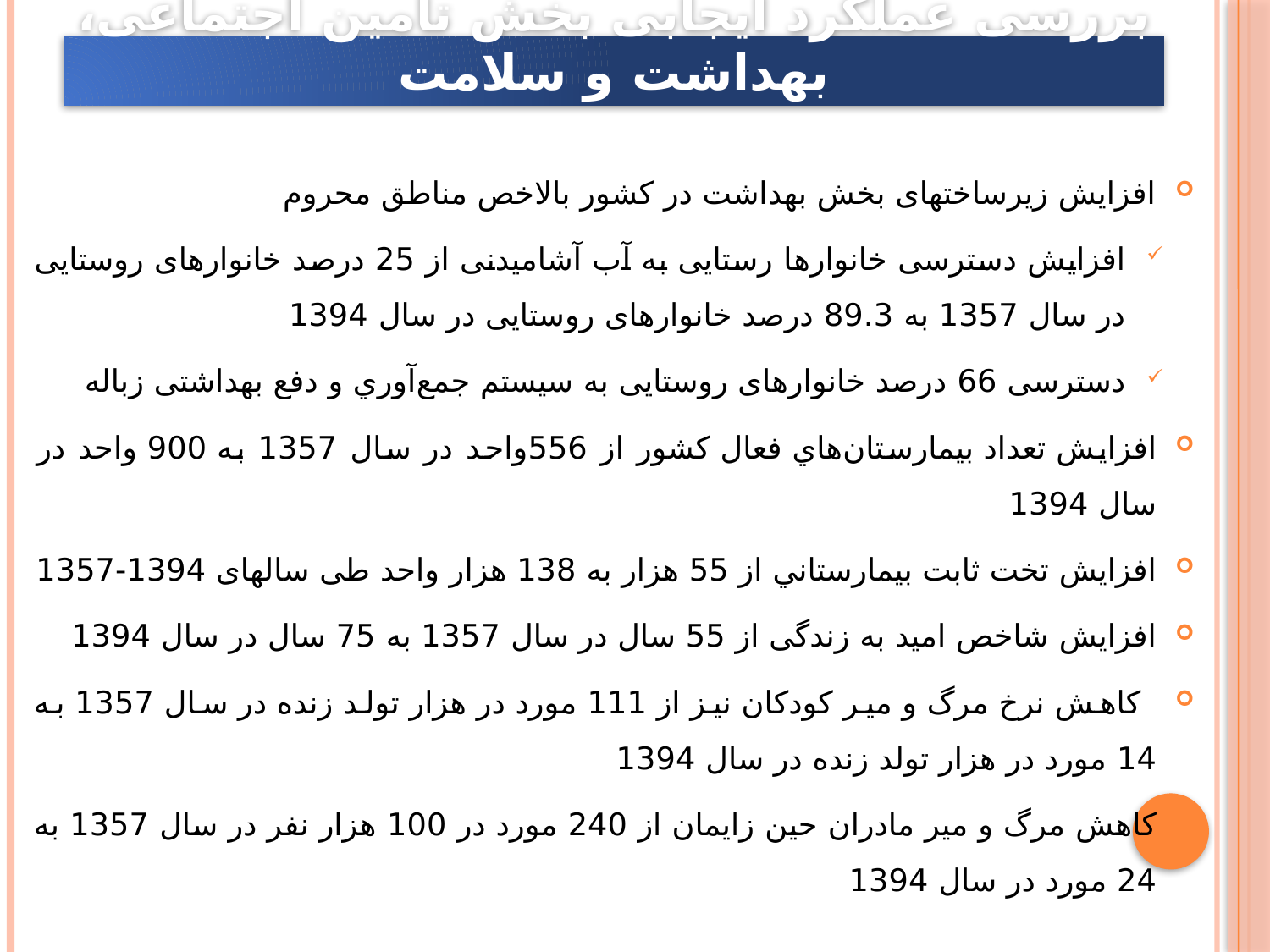

# بررسی عملکرد ایجابی بخش تأمین اجتماعی، بهداشت و سلامت
افزایش زیرساختهای بخش بهداشت در کشور بالاخص مناطق محروم
افزایش دسترسی خانوارها رستایی به آب آشامیدنی از 25 درصد خانوارهای روستایی در سال 1357 به 89.3 درصد خانوارهای روستایی در سال 1394
دسترسی 66 درصد خانوارهای روستایی به سیستم جمع‌آوري و دفع بهداشتی زباله
افزایش تعداد بيمارستان‌هاي فعال كشور از 556واحد در سال 1357 به 900 واحد در سال 1394
افزایش تخت ثابت بيمارستاني از 55 هزار به 138 هزار واحد طی سالهای 1394-1357
افزایش شاخص امید به زندگی از 55 سال در سال 1357 به 75 سال در سال 1394
 کاهش نرخ مرگ و میر کودکان نیز از 111 مورد در هزار تولد زنده در سال 1357 به 14 مورد در هزار تولد زنده در سال 1394
کاهش مرگ و میر مادران حین زایمان از 240 مورد در 100 هزار نفر در سال 1357 به 24 مورد در سال 1394